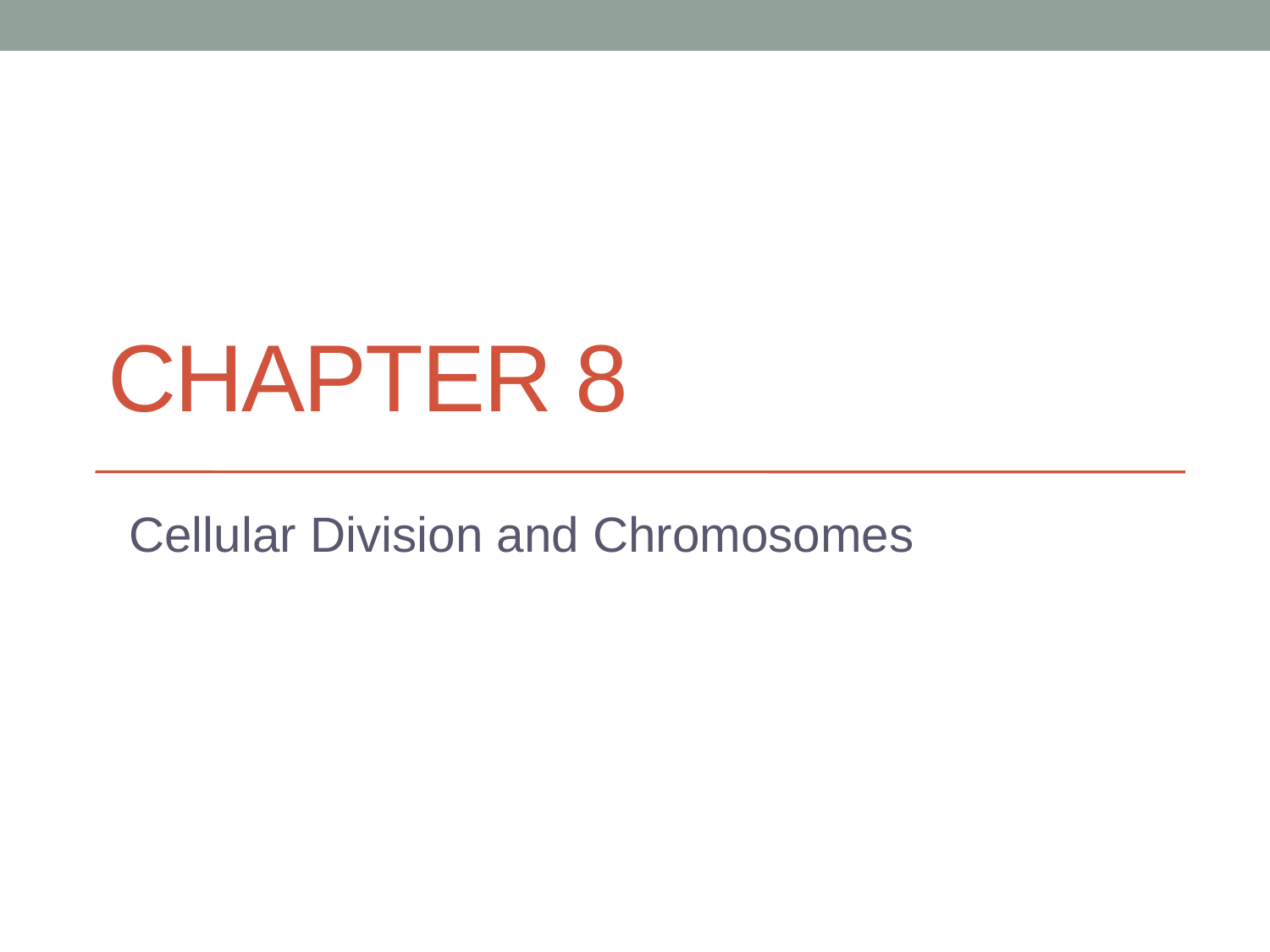

# Chapter 8
Cellular Division and Chromosomes